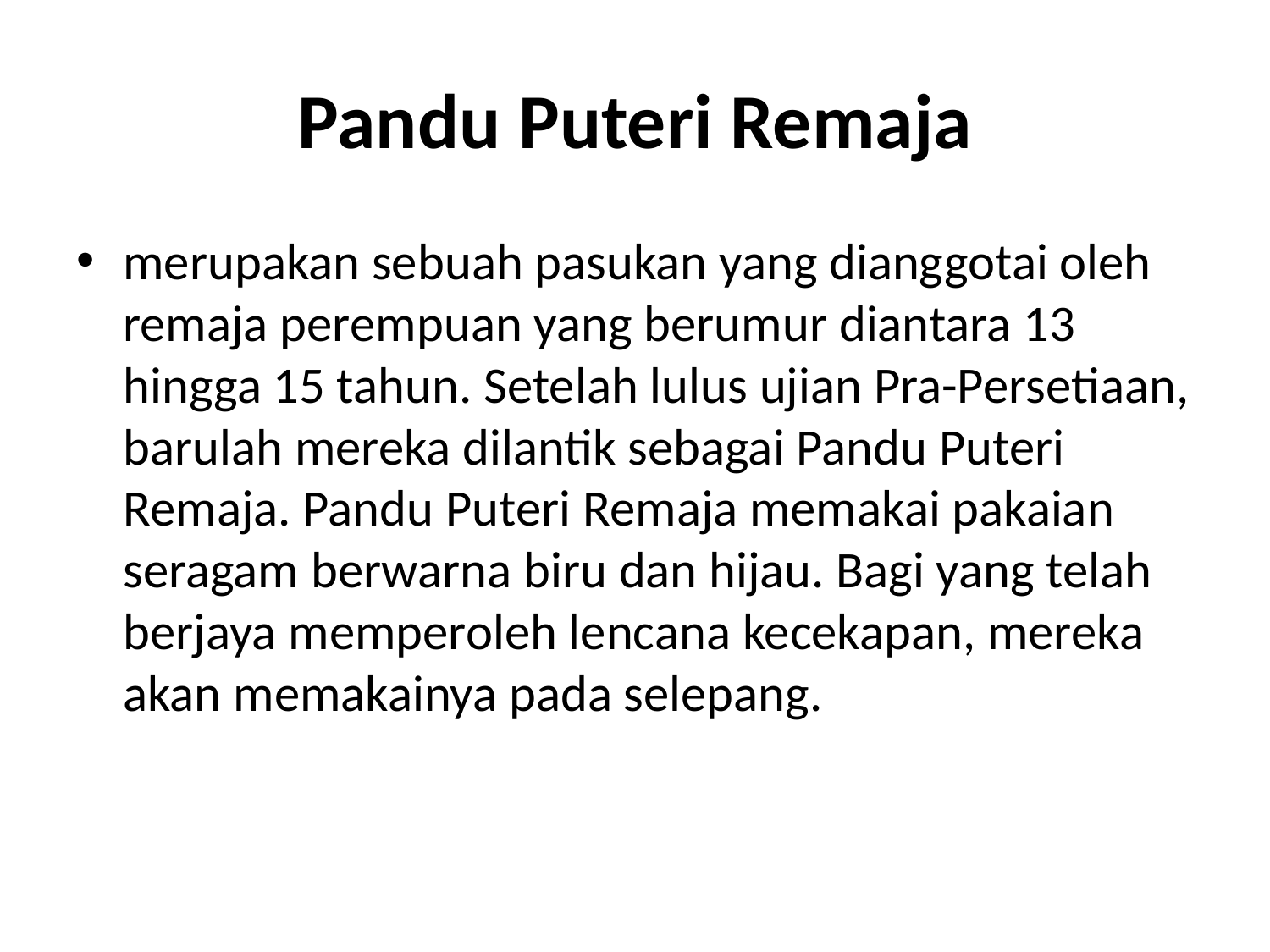

# Pandu Puteri Remaja
merupakan sebuah pasukan yang dianggotai oleh remaja perempuan yang berumur diantara 13 hingga 15 tahun. Setelah lulus ujian Pra-Persetiaan, barulah mereka dilantik sebagai Pandu Puteri Remaja. Pandu Puteri Remaja memakai pakaian seragam berwarna biru dan hijau. Bagi yang telah berjaya memperoleh lencana kecekapan, mereka akan memakainya pada selepang.